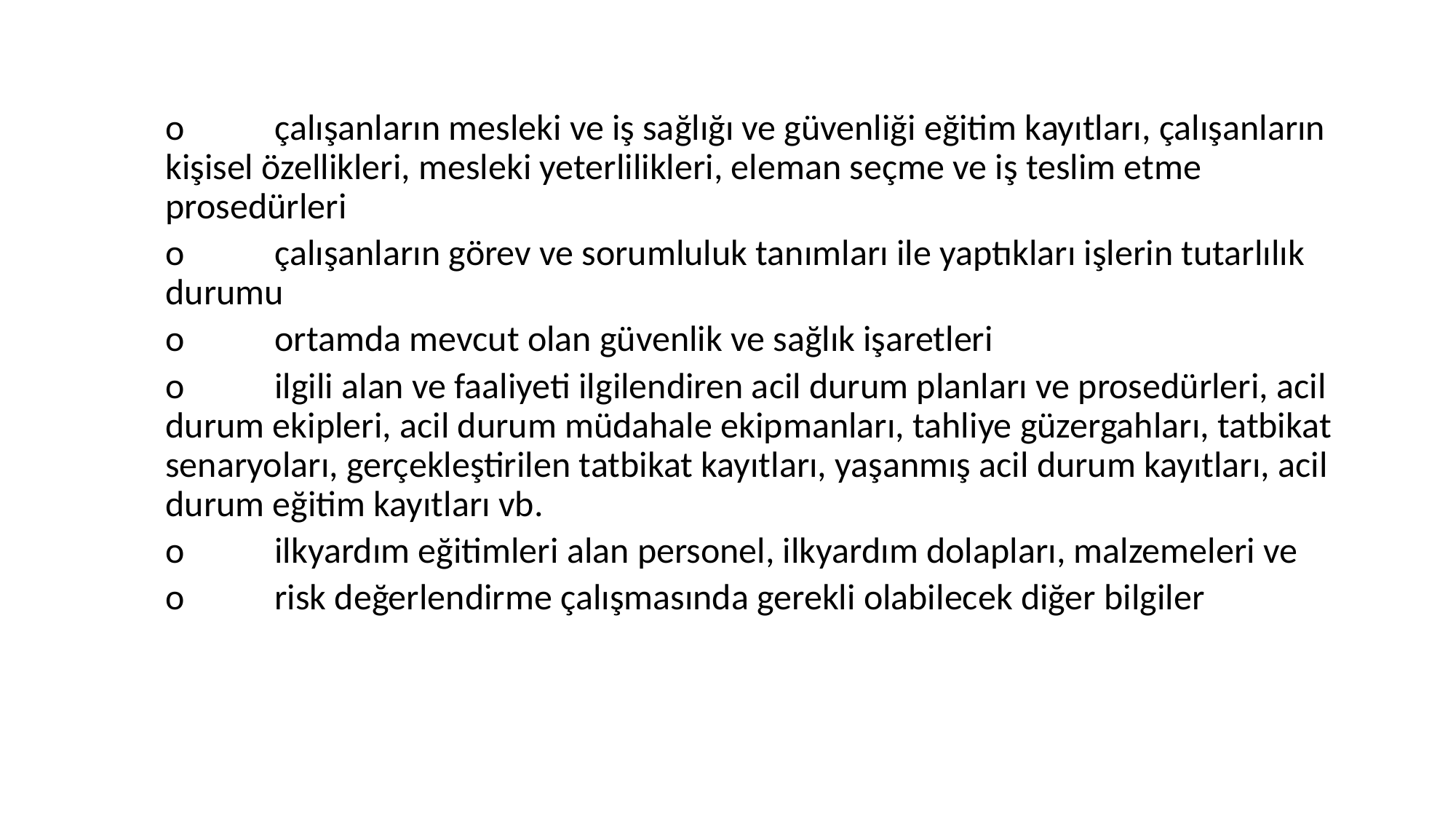

o	çalışanların mesleki ve iş sağlığı ve güvenliği eğitim kayıtları, çalışanların kişisel özellikleri, mesleki yeterlilikleri, eleman seçme ve iş teslim etme prosedürleri
o	çalışanların görev ve sorumluluk tanımları ile yaptıkları işlerin tutarlılık durumu
o	ortamda mevcut olan güvenlik ve sağlık işaretleri
o	ilgili alan ve faaliyeti ilgilendiren acil durum planları ve prosedürleri, acil durum ekipleri, acil durum müdahale ekipmanları, tahliye güzergahları, tatbikat senaryoları, gerçekleştirilen tatbikat kayıtları, yaşanmış acil durum kayıtları, acil durum eğitim kayıtları vb.
o	ilkyardım eğitimleri alan personel, ilkyardım dolapları, malzemeleri ve
o	risk değerlendirme çalışmasında gerekli olabilecek diğer bilgiler